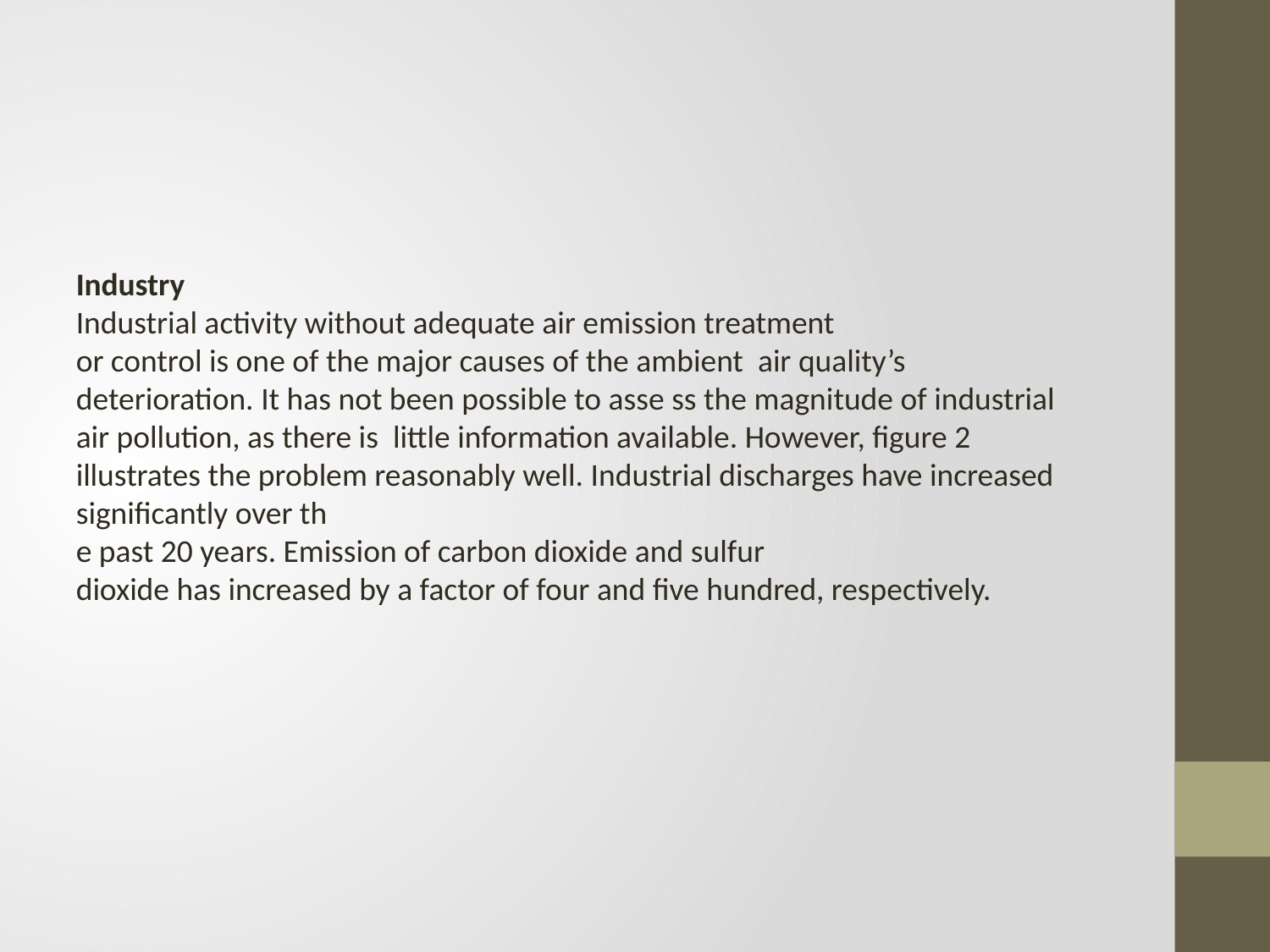

Industry
Industrial activity without adequate air emission treatment
or control is one of the major causes of the ambient  air quality’s deterioration. It has not been possible to asse ss the magnitude of industrial  air pollution, as there is  little information available. However, figure 2 illustrates the problem reasonably well. Industrial discharges have increased significantly over th
e past 20 years. Emission of carbon dioxide and sulfur
dioxide has increased by a factor of four and five hundred, respectively.